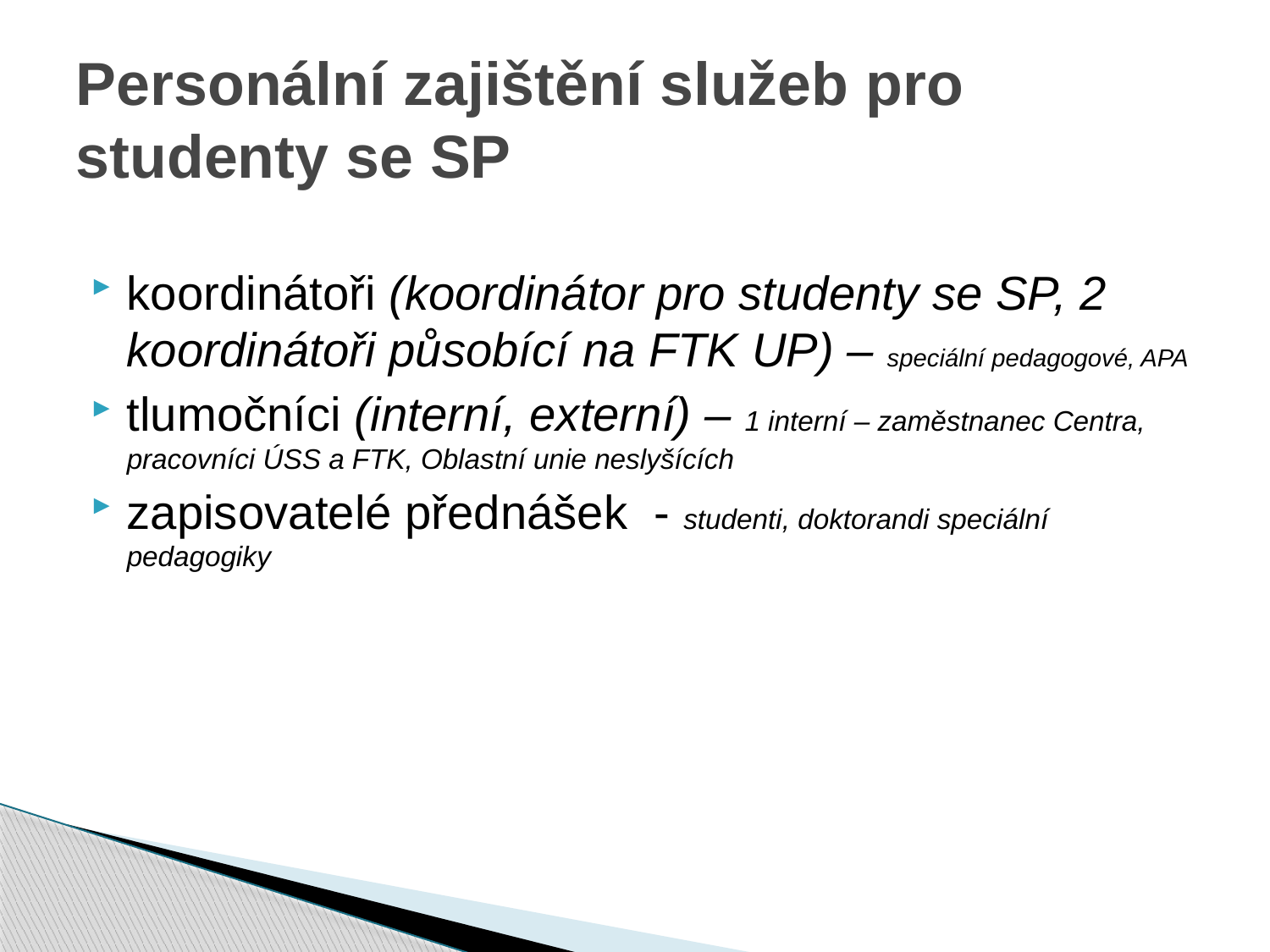

# Personální zajištění služeb pro studenty se SP
koordinátoři (koordinátor pro studenty se SP, 2 koordinátoři působící na FTK UP) – speciální pedagogové, APA
tlumočníci (interní, externí) – 1 interní – zaměstnanec Centra, pracovníci ÚSS a FTK, Oblastní unie neslyšících
zapisovatelé přednášek  - studenti, doktorandi speciální pedagogiky